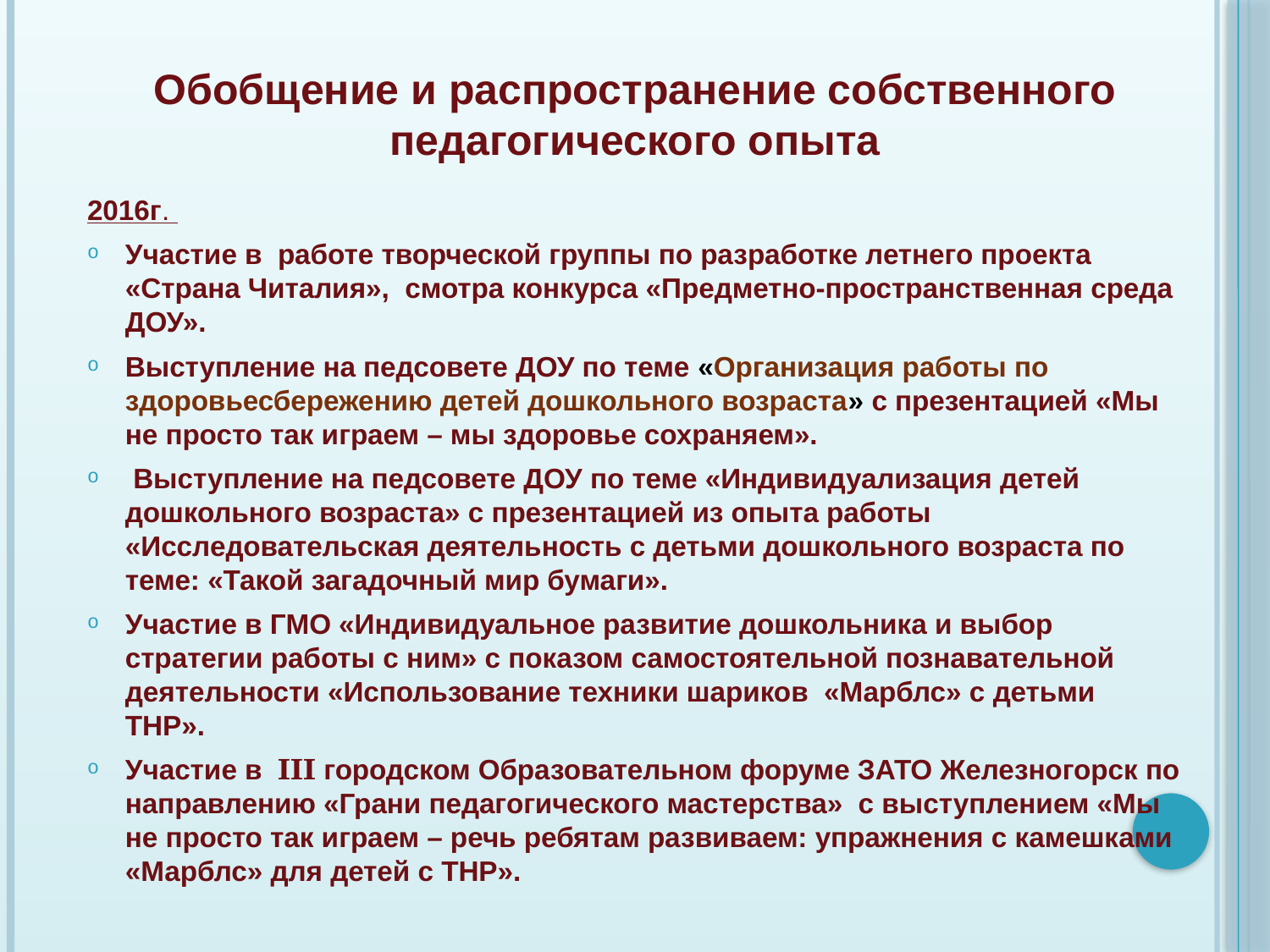

Обобщение и распространение собственного педагогического опыта
2016г.
Участие в  работе творческой группы по разработке летнего проекта «Страна Читалия»,  смотра конкурса «Предметно-пространственная среда ДОУ».
Выступление на педсовете ДОУ по теме «Организация работы по здоровьесбережению детей дошкольного возраста» с презентацией «Мы не просто так играем – мы здоровье сохраняем».
 Выступление на педсовете ДОУ по теме «Индивидуализация детей дошкольного возраста» с презентацией из опыта работы «Исследовательская деятельность с детьми дошкольного возраста по теме: «Такой загадочный мир бумаги».
Участие в ГМО «Индивидуальное развитие дошкольника и выбор стратегии работы с ним» с показом самостоятельной познавательной деятельности «Использование техники шариков  «Марблс» с детьми ТНР».
Участие в  III городском Образовательном форуме ЗАТО Железногорск по направлению «Грани педагогического мастерства»  с выступлением «Мы не просто так играем – речь ребятам развиваем: упражнения с камешками «Марблс» для детей с ТНР».